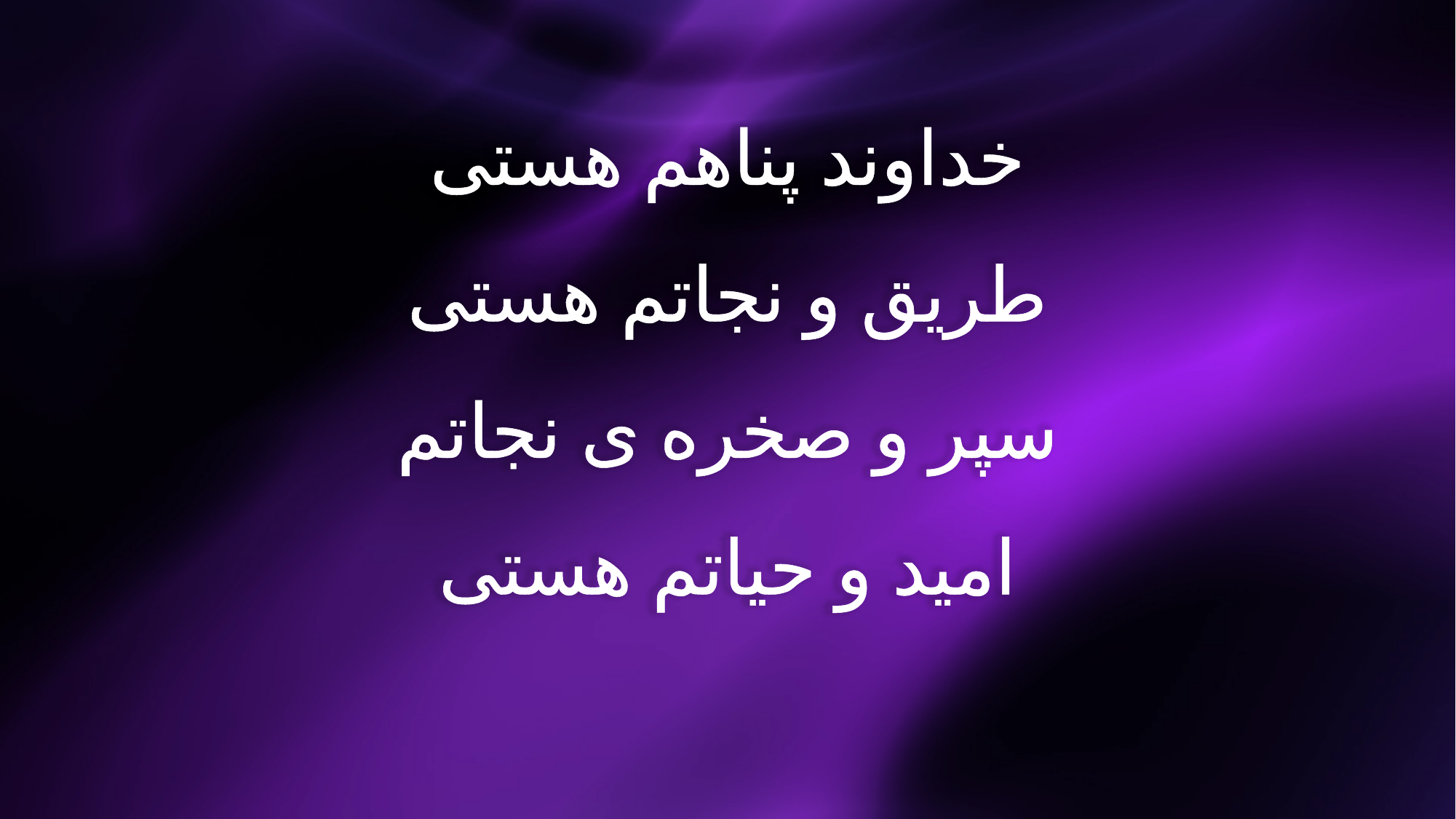

خداوند پناهم هستی
طریق و نجاتم هستی
سپر و صخره ی نجاتم
امید و حیاتم هستی